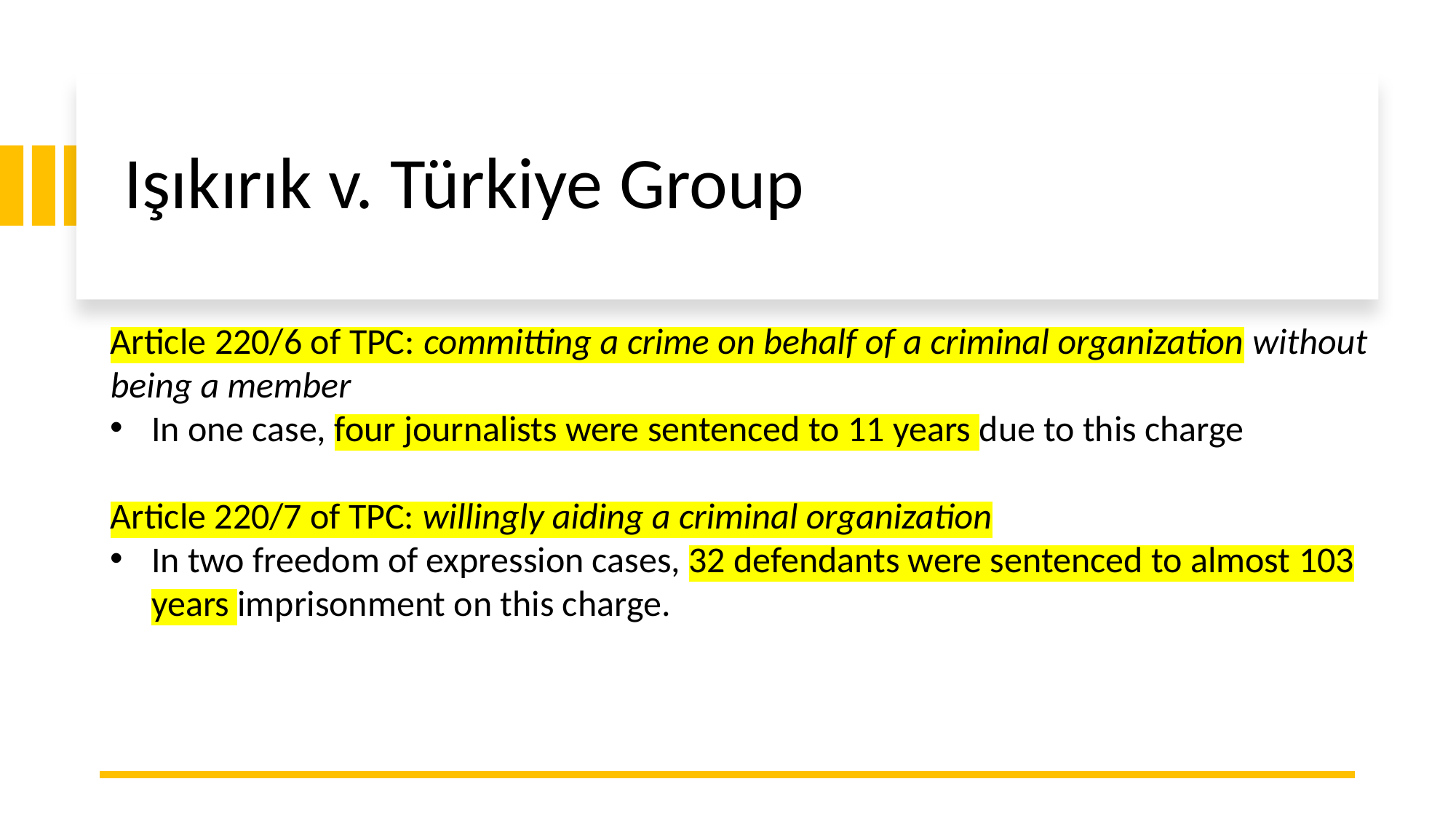

Işıkırık v. Türkiye Group

Article 220/6 of TPC: committing a crime on behalf of a criminal organization without being a member
In one case, four journalists were sentenced to 11 years due to this charge

Article 220/7 of TPC: willingly aiding a criminal organization
In two freedom of expression cases, 32 defendants were sentenced to almost 103 years imprisonment on this charge.